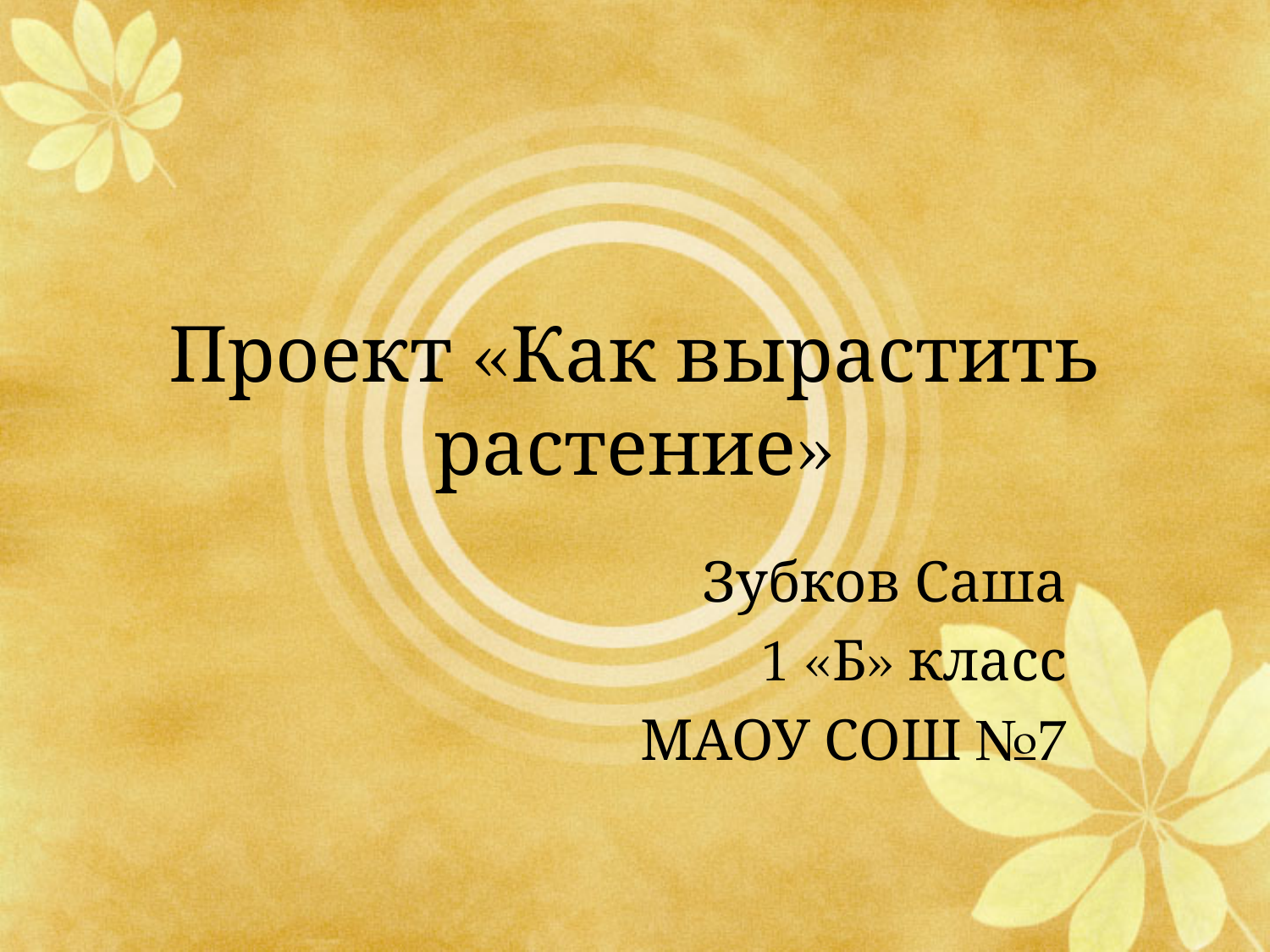

# Проект «Как вырастить растение»
Зубков Саша
1 «Б» класс
МАОУ СОШ №7